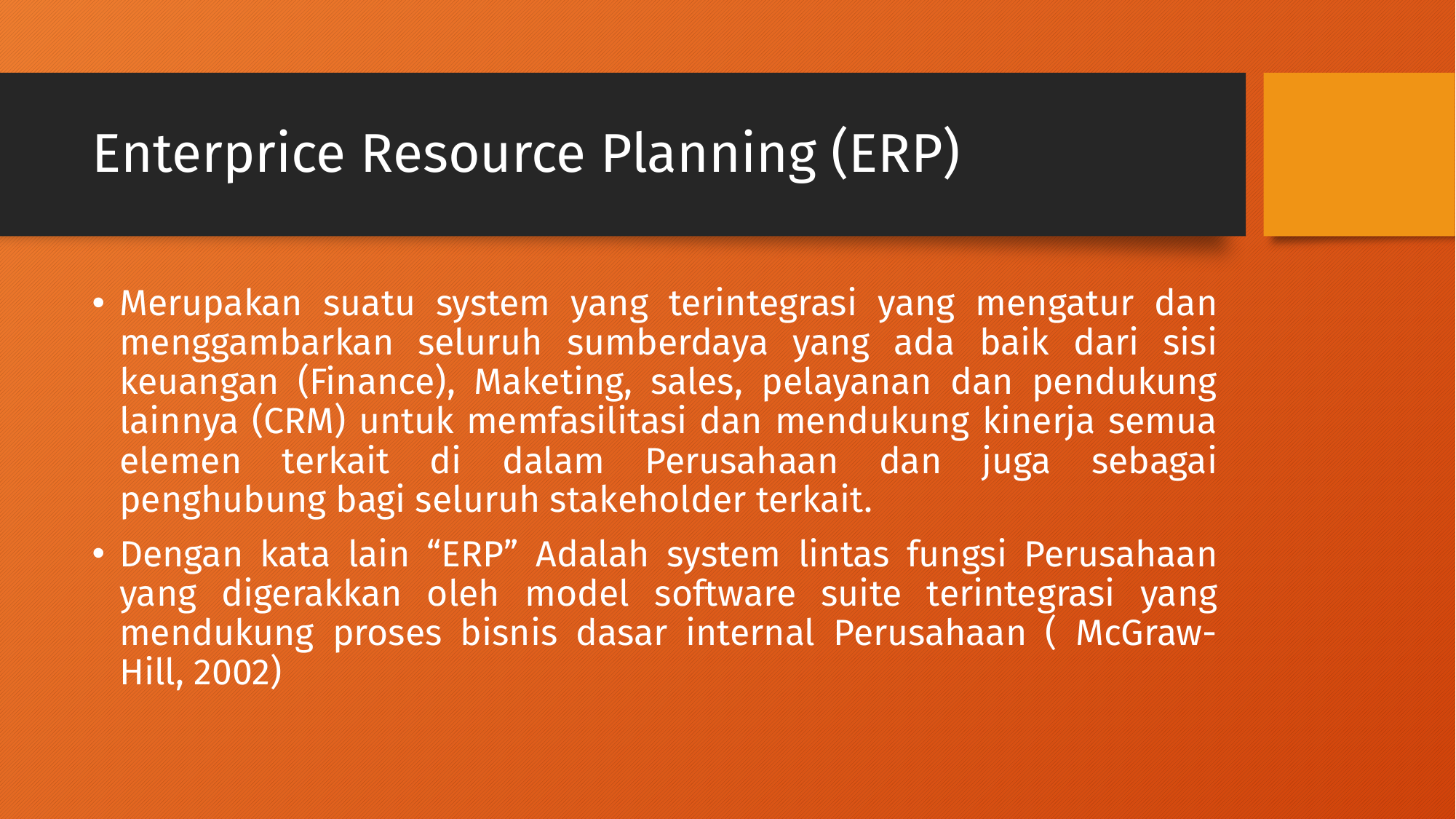

# Enterprice Resource Planning (ERP)
Merupakan suatu system yang terintegrasi yang mengatur dan menggambarkan seluruh sumberdaya yang ada baik dari sisi keuangan (Finance), Maketing, sales, pelayanan dan pendukung lainnya (CRM) untuk memfasilitasi dan mendukung kinerja semua elemen terkait di dalam Perusahaan dan juga sebagai penghubung bagi seluruh stakeholder terkait.
Dengan kata lain “ERP” Adalah system lintas fungsi Perusahaan yang digerakkan oleh model software suite terintegrasi yang mendukung proses bisnis dasar internal Perusahaan ( McGraw-Hill, 2002)